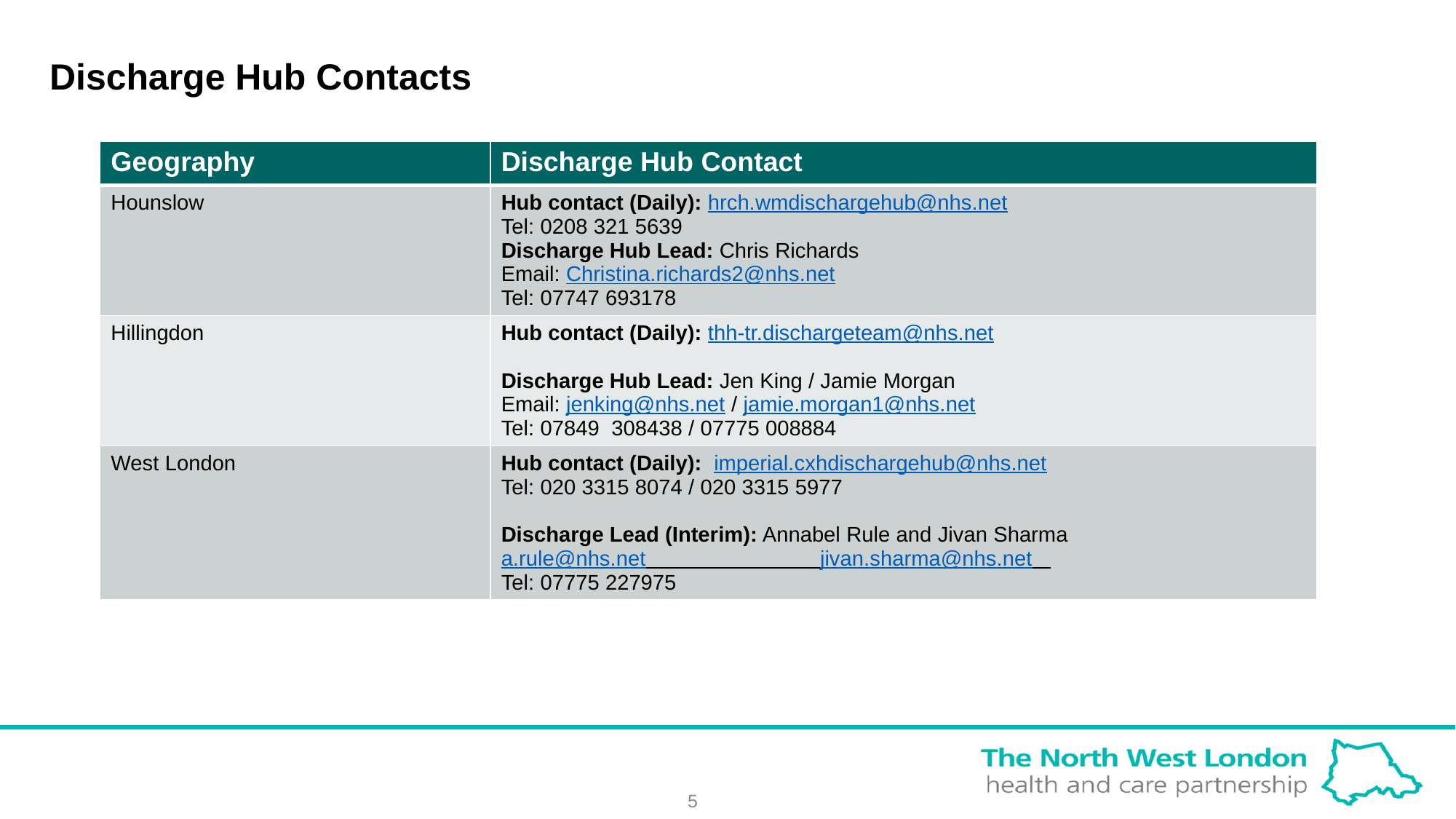

# Discharge Hub Contacts
| Geography | Discharge Hub Contact |
| --- | --- |
| Hounslow | Hub contact (Daily): hrch.wmdischargehub@nhs.net Tel: 0208 321 5639 Discharge Hub Lead: Chris Richards Email: Christina.richards2@nhs.net Tel: 07747 693178 |
| Hillingdon | Hub contact (Daily): thh-tr.dischargeteam@nhs.net   Discharge Hub Lead: Jen King / Jamie Morgan Email: jenking@nhs.net / jamie.morgan1@nhs.net Tel: 07849 308438 / 07775 008884 |
| West London | Hub contact (Daily): imperial.cxhdischargehub@nhs.net Tel: 020 3315 8074 / 020 3315 5977 Discharge Lead (Interim): Annabel Rule and Jivan Sharma a.rule@nhs.net jivan.sharma@nhs.net Tel: 07775 227975 |